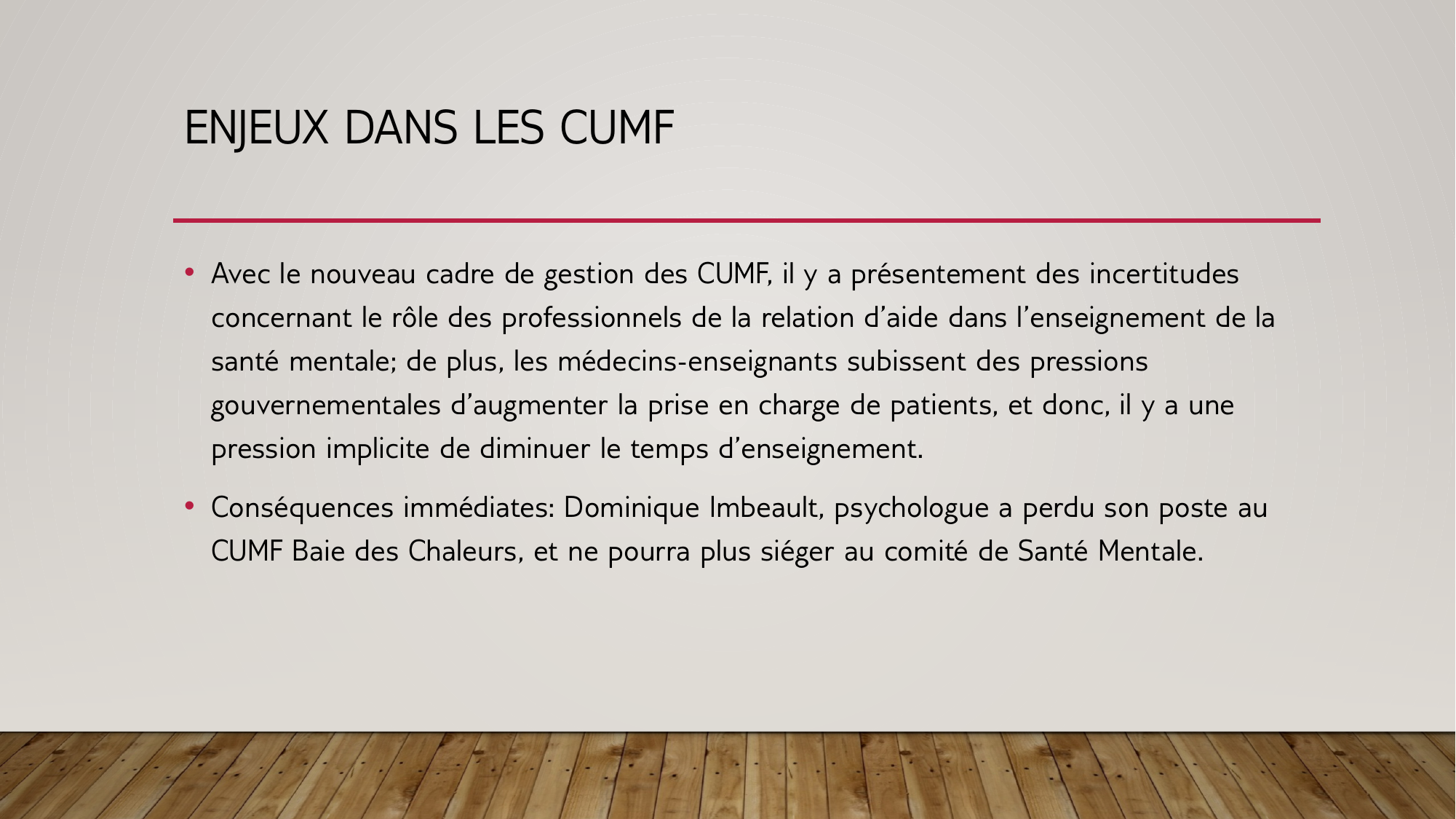

# Enjeux dans les CUMF
Avec le nouveau cadre de gestion des CUMF, il y a présentement des incertitudes concernant le rôle des professionnels de la relation d’aide dans l’enseignement de la santé mentale; de plus, les médecins-enseignants subissent des pressions gouvernementales d’augmenter la prise en charge de patients, et donc, il y a une pression implicite de diminuer le temps d’enseignement.
Conséquences immédiates: Dominique Imbeault, psychologue a perdu son poste au CUMF Baie des Chaleurs, et ne pourra plus siéger au comité de Santé Mentale.